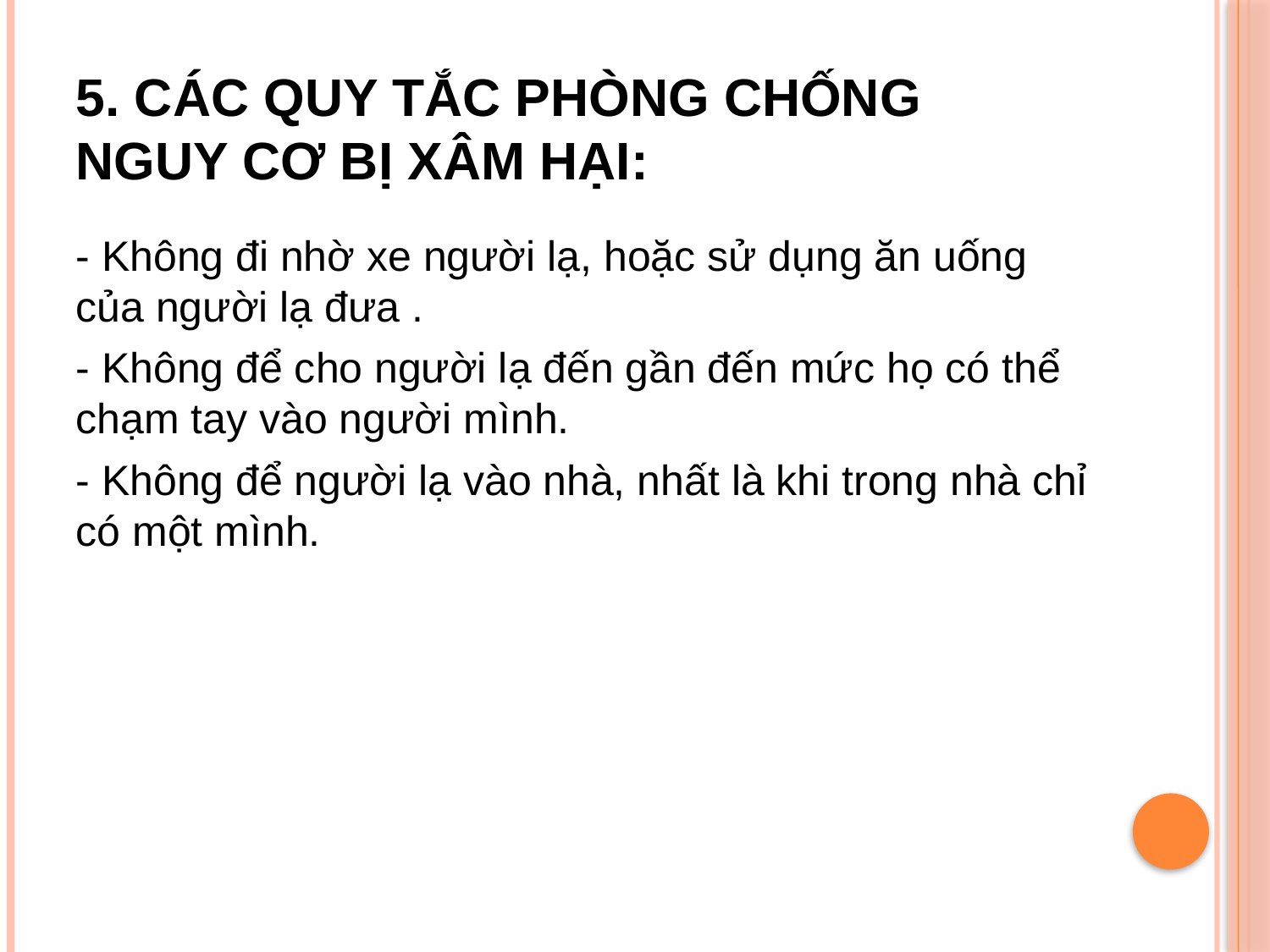

# 5. Các quy tắc phòng chống nguy cơ bị xâm hại:
- Không đi nhờ xe người lạ, hoặc sử dụng ăn uống của người lạ đưa .
- Không để cho người lạ đến gần đến mức họ có thể chạm tay vào người mình.
- Không để người lạ vào nhà, nhất là khi trong nhà chỉ có một mình.